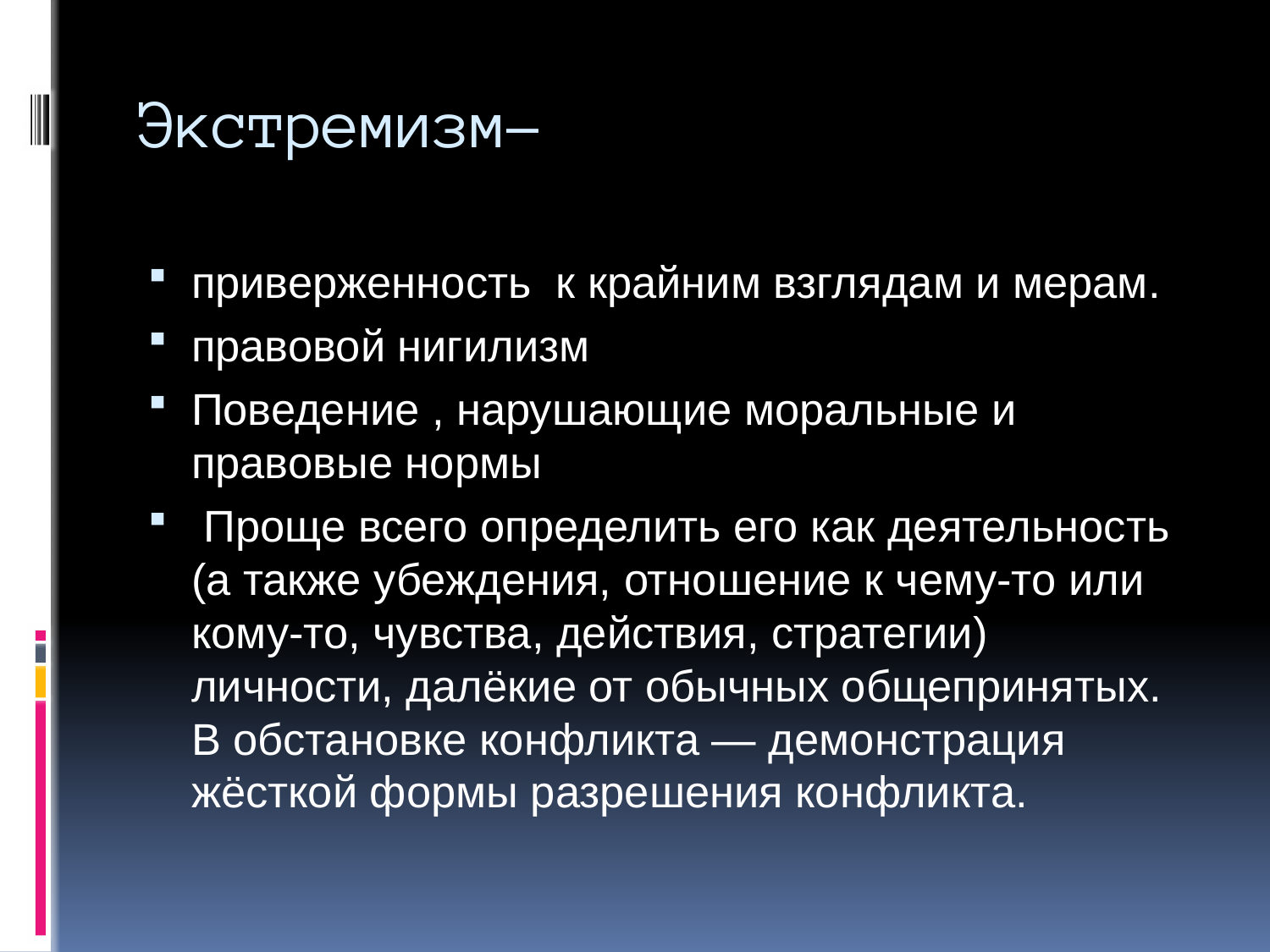

# Экстремизм-
приверженность  к крайним взглядам и мерам.
правовой нигилизм
Поведение , нарушающие моральные и правовые нормы
 Проще всего определить его как деятельность (а также убеждения, отношение к чему-то или кому-то, чувства, действия, стратегии) личности, далёкие от обычных общепринятых. В обстановке конфликта — демонстрация жёсткой формы разрешения конфликта.